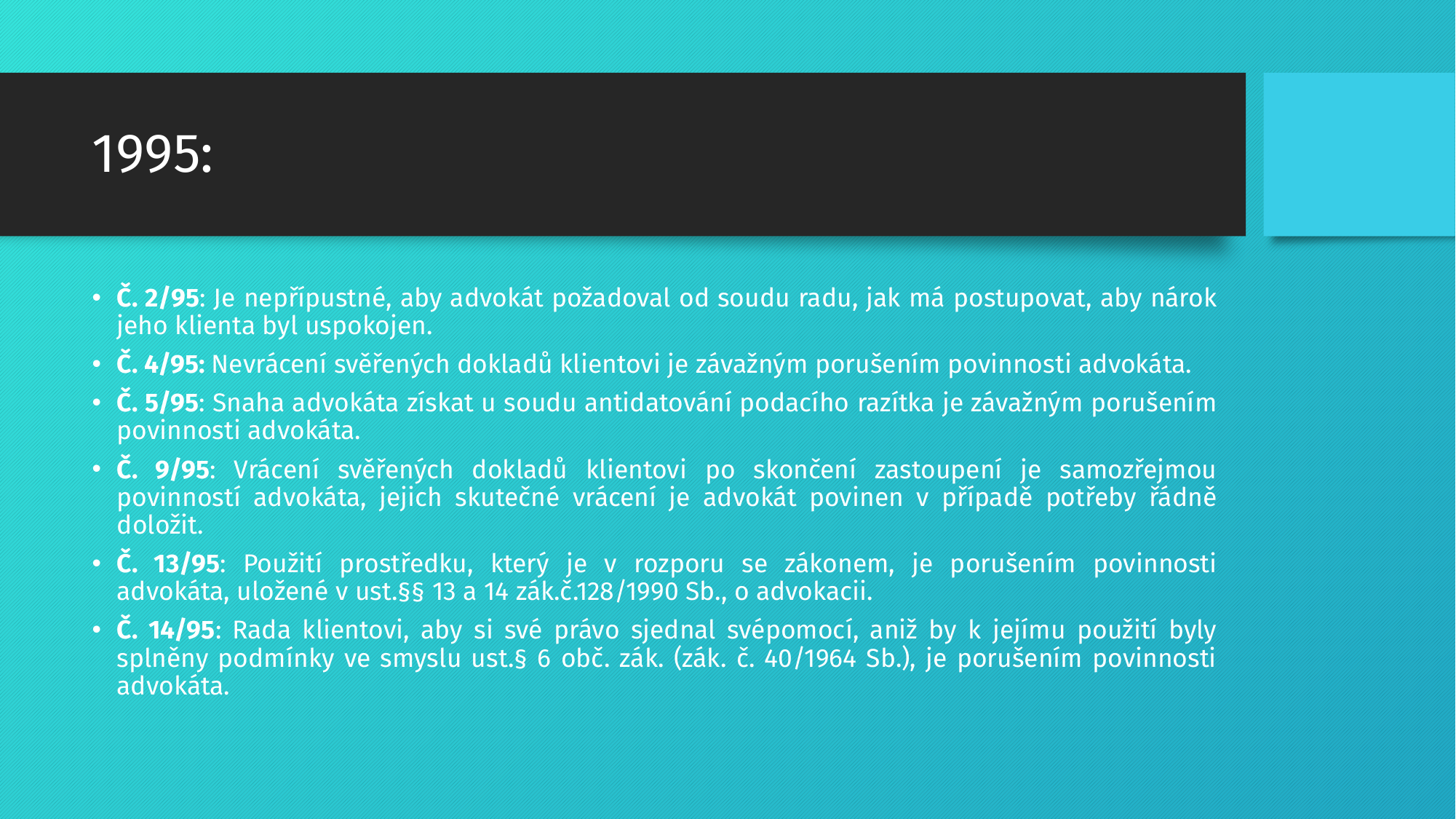

# 1995:
Č. 2/95: Je nepřípustné, aby advokát požadoval od soudu radu, jak má postupovat, aby nárok jeho klienta byl uspokojen.
Č. 4/95: Nevrácení svěřených dokladů klientovi je závažným porušením povinnosti advokáta.
Č. 5/95: Snaha advokáta získat u soudu antidatování podacího razítka je závažným porušením povinnosti advokáta.
Č. 9/95: Vrácení svěřených dokladů klientovi po skončení zastoupení je samozřejmou povinností advokáta, jejich skutečné vrácení je advokát povinen v případě potřeby řádně doložit.
Č. 13/95: Použití prostředku, který je v rozporu se zákonem, je porušením povinnosti advokáta, uložené v ust.§§ 13 a 14 zák.č.128/1990 Sb., o advokacii.
Č. 14/95: Rada klientovi, aby si své právo sjednal svépomocí, aniž by k jejímu použití byly splněny podmínky ve smyslu ust.§ 6 obč. zák. (zák. č. 40/1964 Sb.), je porušením povinnosti advokáta.